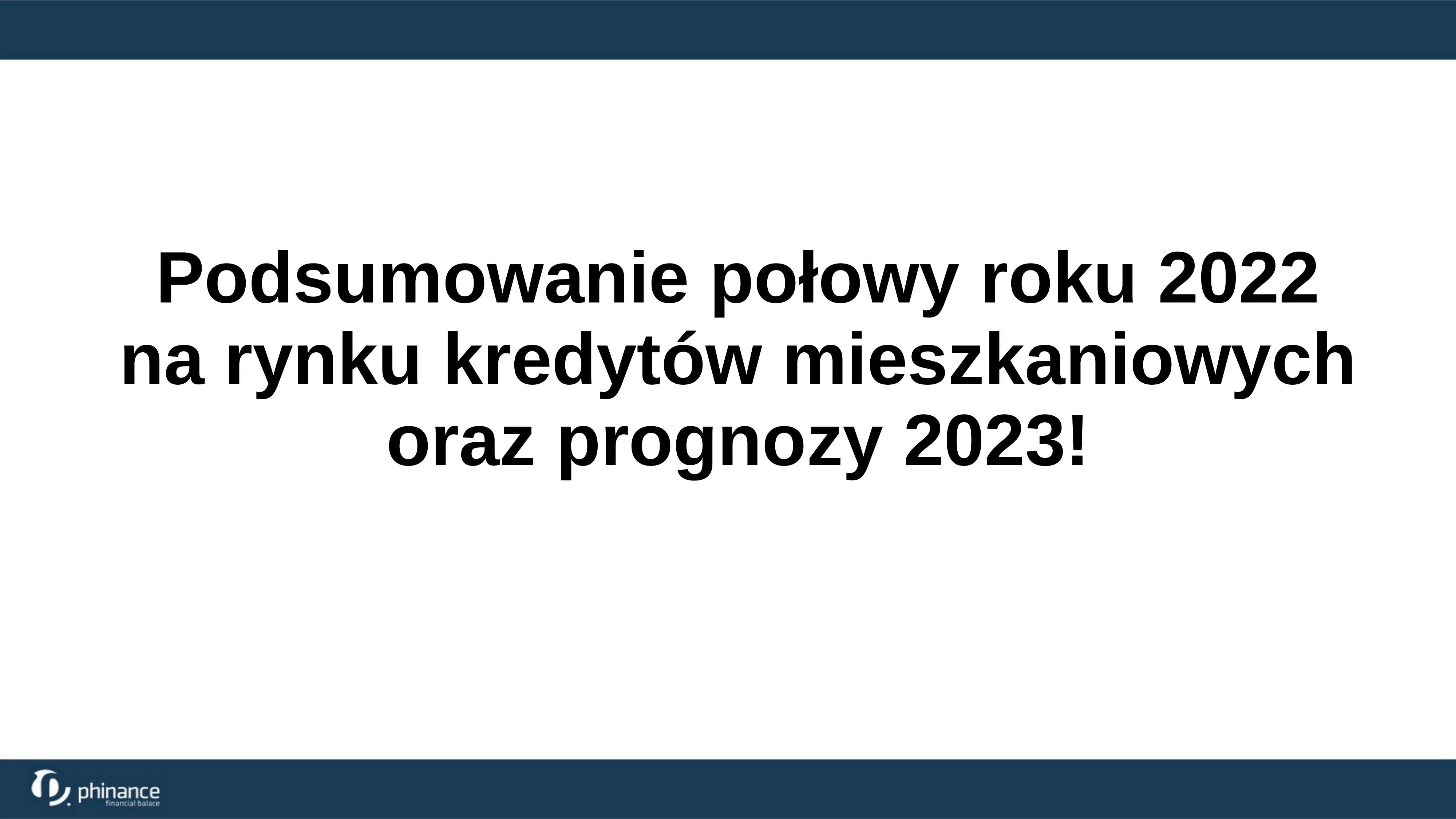

# Podsumowanie połowy roku 2022 na rynku kredytów mieszkaniowych oraz prognozy 2023!
Albert Opoka